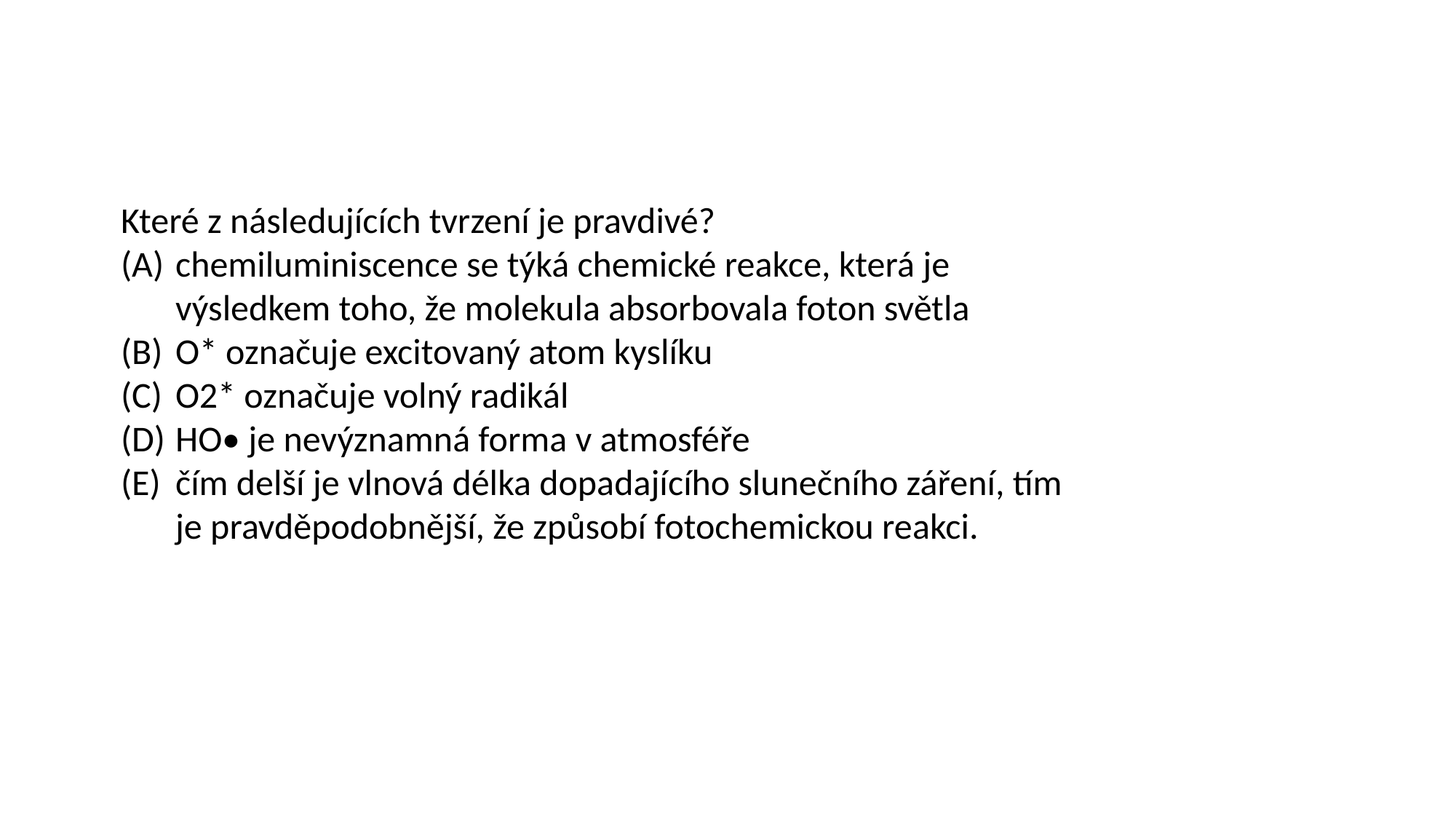

Které z následujících tvrzení je pravdivé?
chemiluminiscence se týká chemické reakce, která je výsledkem toho, že molekula absorbovala foton světla
O* označuje excitovaný atom kyslíku
O2* označuje volný radikál
HO• je nevýznamná forma v atmosféře
čím delší je vlnová délka dopadajícího slunečního záření, tím je pravděpodobnější, že způsobí fotochemickou reakci.